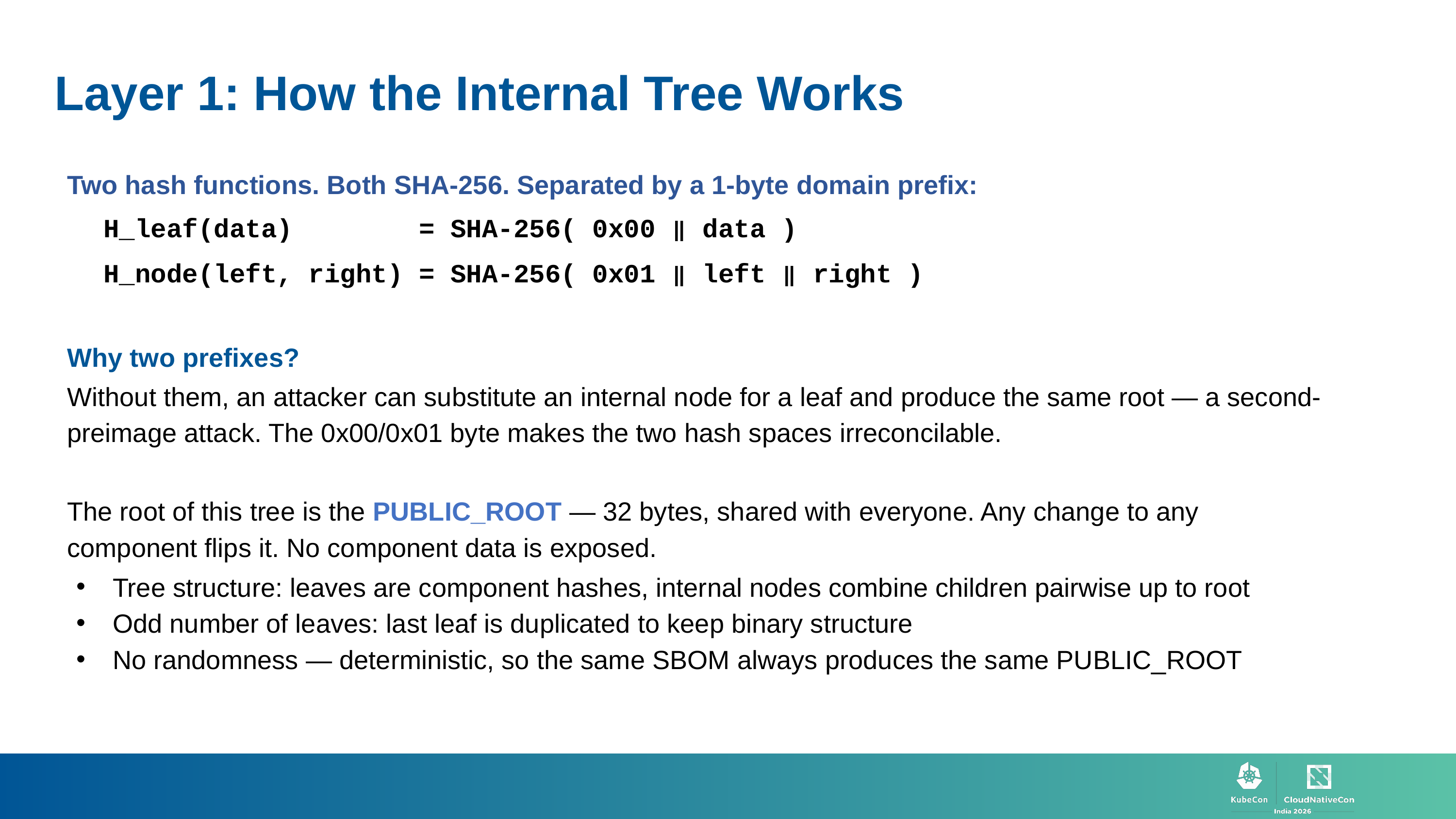

Layer 1: How the Internal Tree Works
Two hash functions. Both SHA-256. Separated by a 1-byte domain prefix:
H_leaf(data)        = SHA-256( 0x00 ‖ data )
H_node(left, right) = SHA-256( 0x01 ‖ left ‖ right )

Why two prefixes?
Without them, an attacker can substitute an internal node for a leaf and produce the same root — a second-preimage attack. The 0x00/0x01 byte makes the two hash spaces irreconcilable.

The root of this tree is the PUBLIC_ROOT — 32 bytes, shared with everyone. Any change to any component flips it. No component data is exposed.
Tree structure: leaves are component hashes, internal nodes combine children pairwise up to root
Odd number of leaves: last leaf is duplicated to keep binary structure
No randomness — deterministic, so the same SBOM always produces the same PUBLIC_ROOT
10